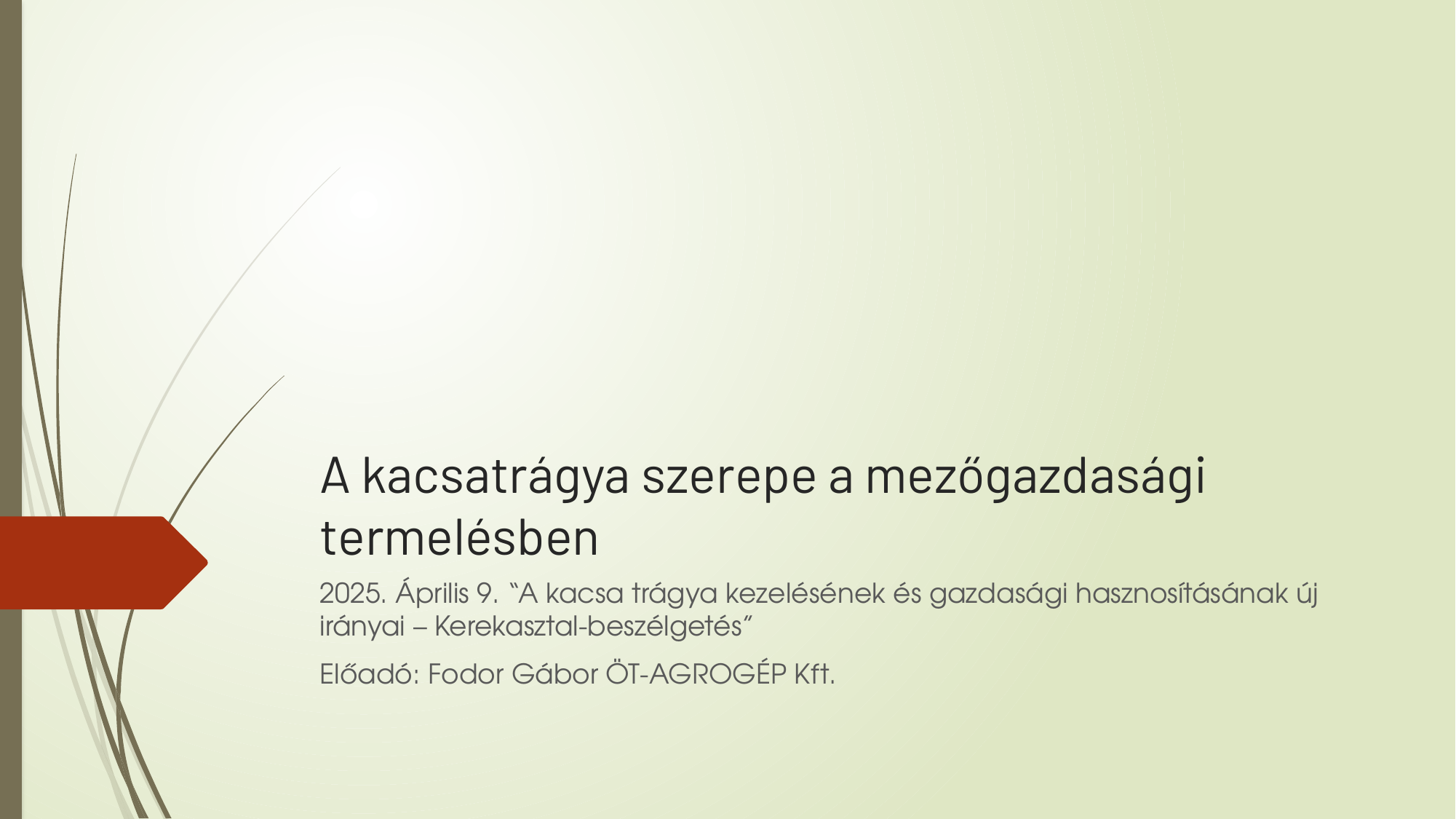

# A kacsatrágya szerepe a mezőgazdasági termelésben
2025. Április 9. “A kacsa trágya kezelésének és gazdasági hasznosításának új irányai – Kerekasztal-beszélgetés”
Előadó: Fodor Gábor ÖT-AGROGÉP Kft.